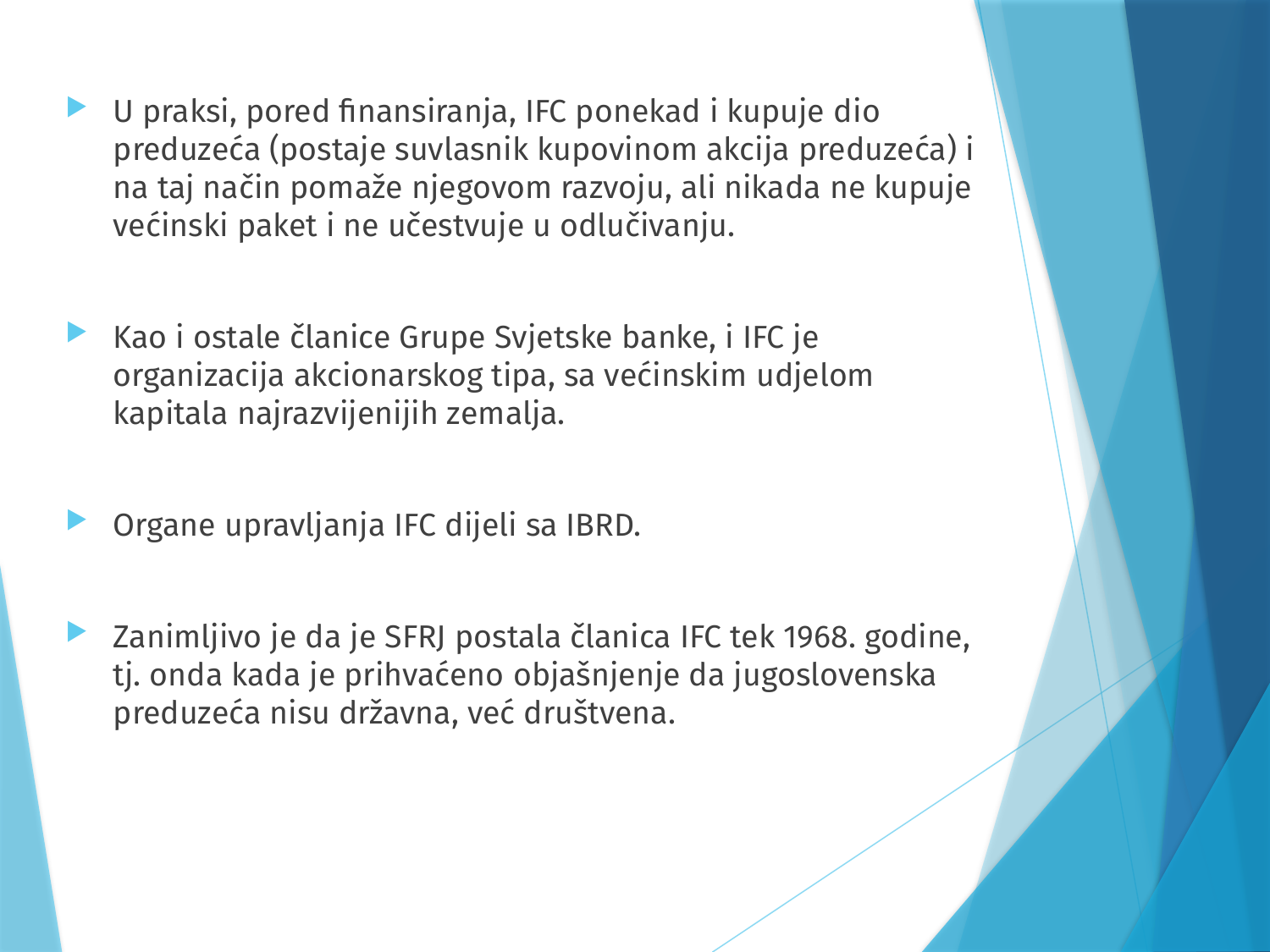

U praksi, pored finansiranja, IFC ponekad i kupuje dio preduzeća (postaje suvlasnik kupovinom akcija preduzeća) i na taj način pomaže njegovom razvoju, ali nikada ne kupuje većinski paket i ne učestvuje u odlučivanju.

Kao i ostale članice Grupe Svjetske banke, i IFC je organizacija akcionarskog tipa, sa većinskim udjelom kapitala najrazvijenijih zemalja.

Organe upravljanja IFC dijeli sa IBRD.

Zanimljivo je da je SFRJ postala članica IFC tek 1968. godine, tj. onda kada je prihvaćeno objašnjenje da jugoslovenska preduzeća nisu državna, već društvena.